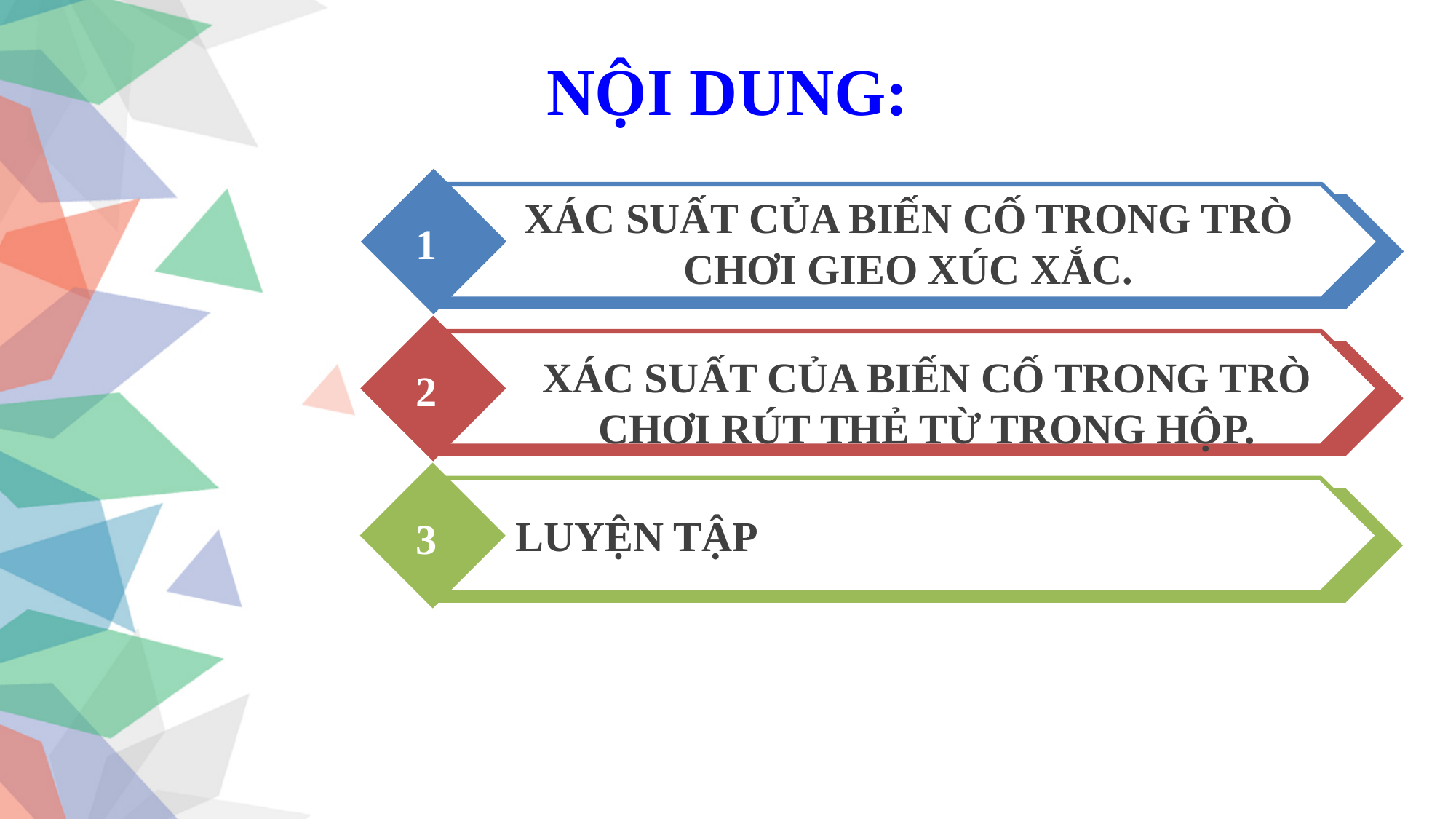

NỘI DUNG:

XÁC SUẤT CỦA BIẾN CỐ TRONG TRÒ CHƠI GIEO XÚC XẮC.
1

XÁC SUẤT CỦA BIẾN CỐ TRONG TRÒ CHƠI RÚT THẺ TỪ TRONG HỘP.
2

LUYỆN TẬP

3